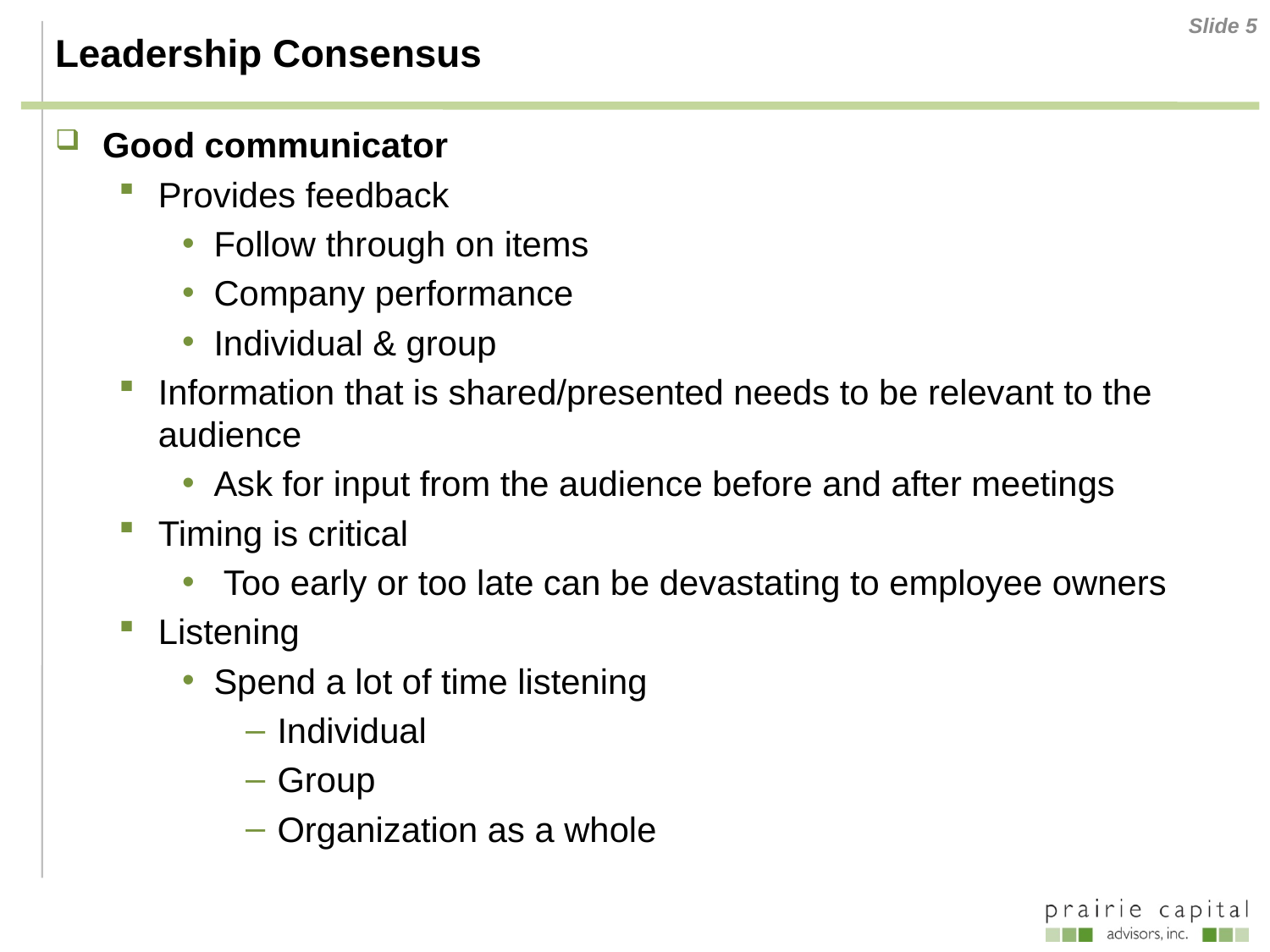

Slide 5
# Leadership Consensus
Good communicator
Provides feedback
Follow through on items
Company performance
Individual & group
Information that is shared/presented needs to be relevant to the audience
Ask for input from the audience before and after meetings
Timing is critical
 Too early or too late can be devastating to employee owners
Listening
Spend a lot of time listening
Individual
Group
Organization as a whole